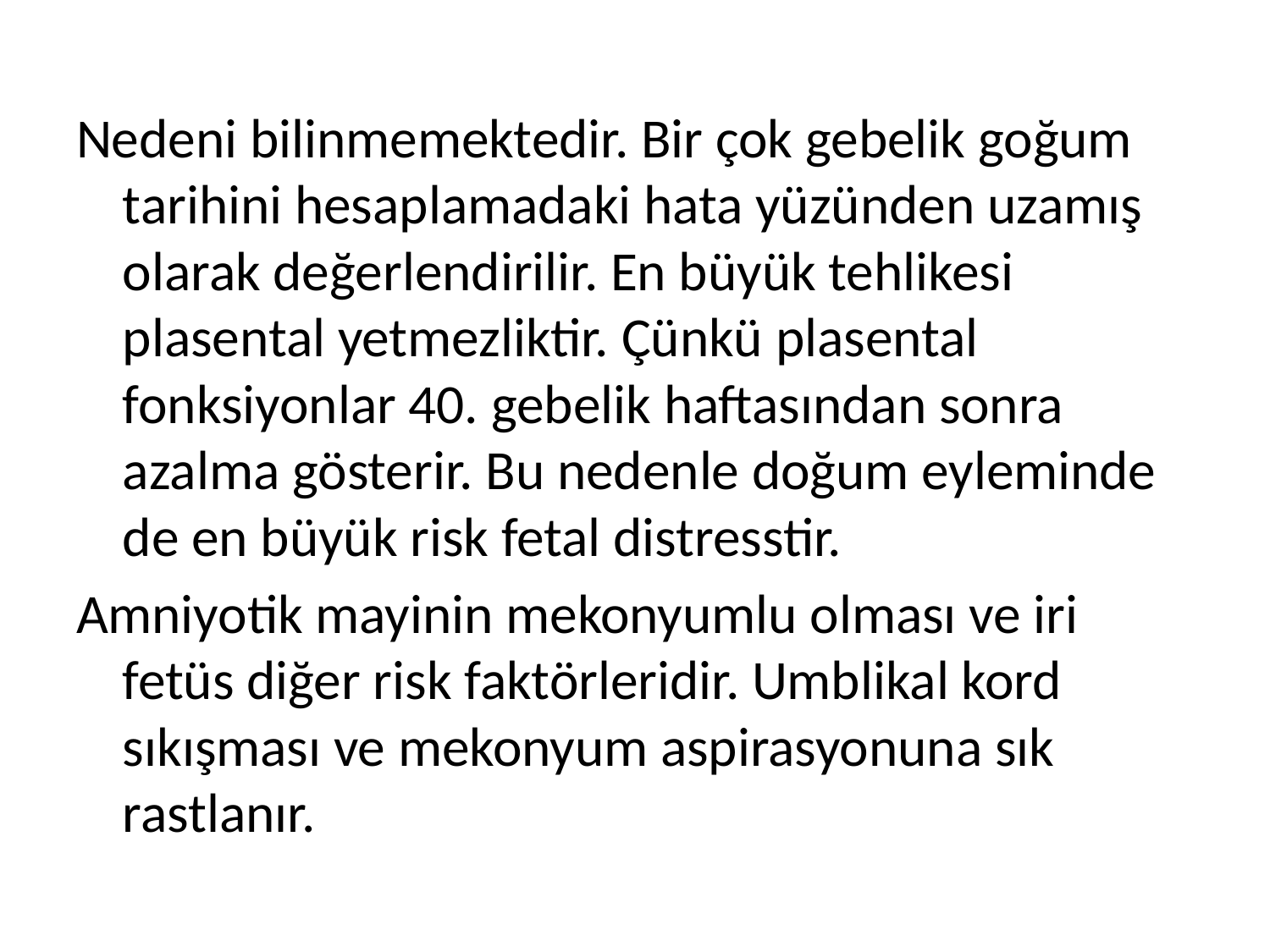

Nedeni bilinmemektedir. Bir çok gebelik goğum tarihini hesaplamadaki hata yüzünden uzamış olarak değerlendirilir. En büyük tehlikesi plasental yetmezliktir. Çünkü plasental fonksiyonlar 40. gebelik haftasından sonra azalma gösterir. Bu nedenle doğum eyleminde de en büyük risk fetal distresstir.
Amniyotik mayinin mekonyumlu olması ve iri fetüs diğer risk faktörleridir. Umblikal kord sıkışması ve mekonyum aspirasyonuna sık rastlanır.